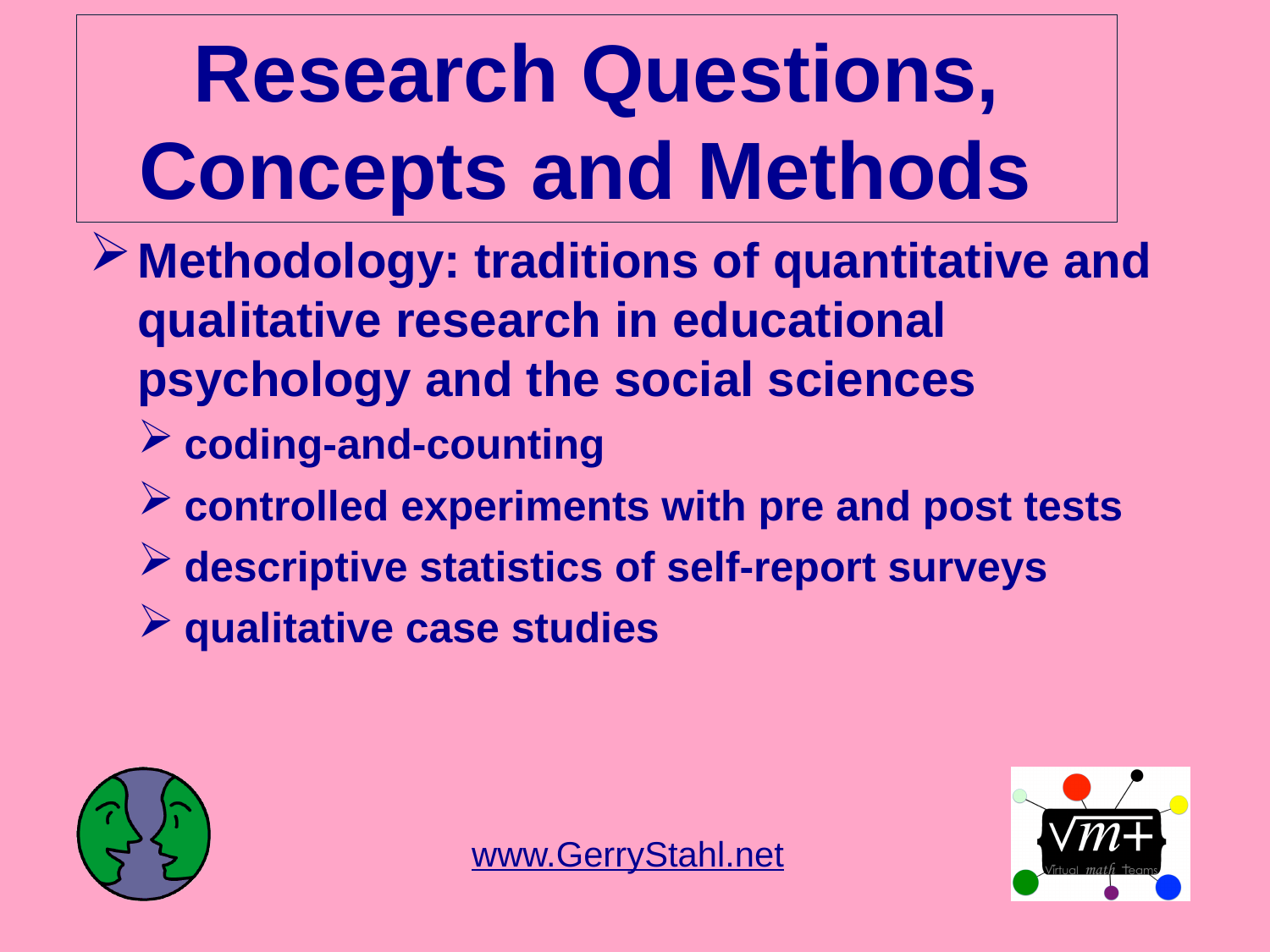

# Research Questions, Concepts and Methods
Methodology: traditions of quantitative and qualitative research in educational psychology and the social sciences
coding-and-counting
controlled experiments with pre and post tests
descriptive statistics of self-report surveys
qualitative case studies